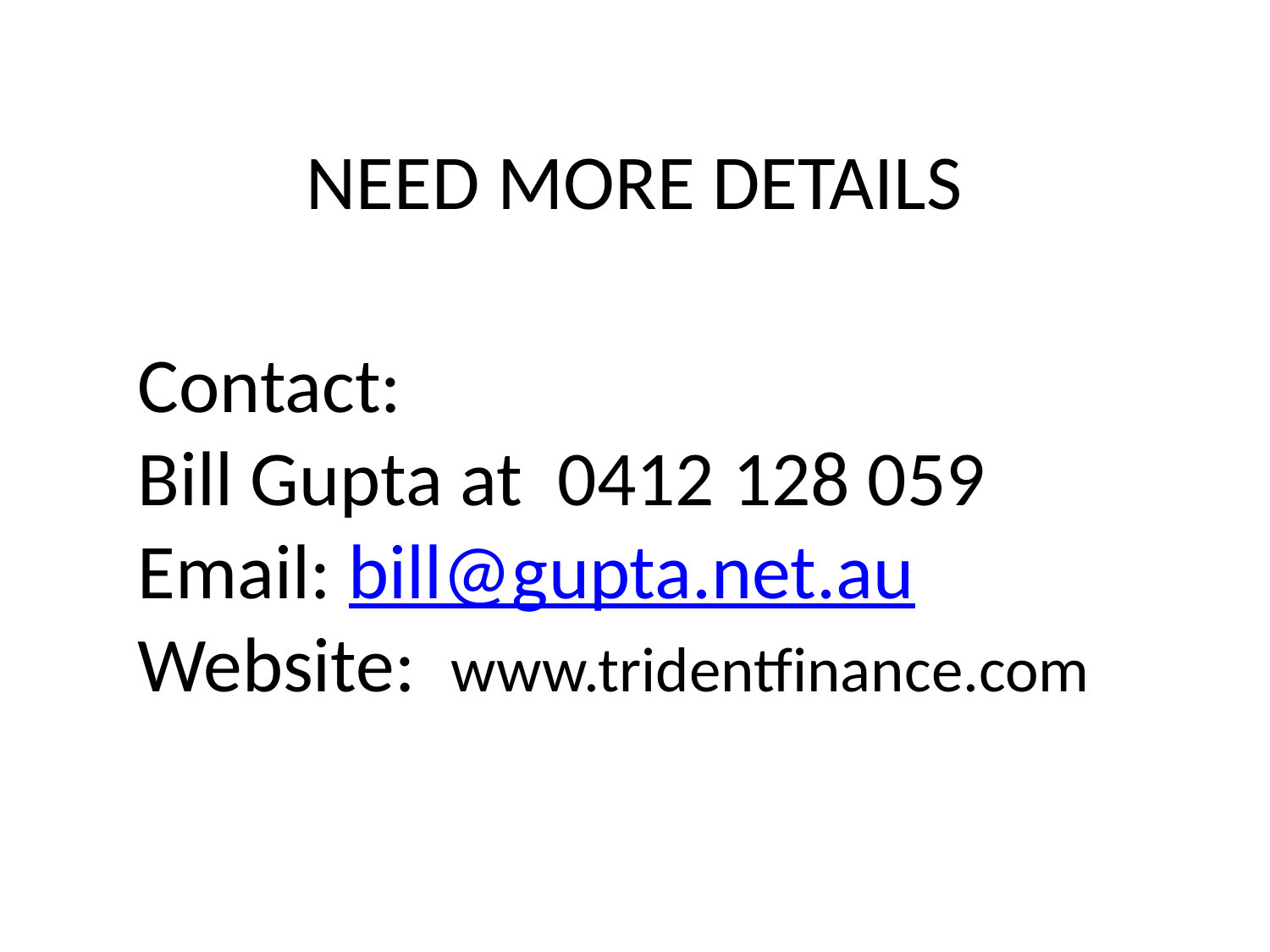

# NEED MORE DETAILS
Contact:
Bill Gupta at  0412 128 059
Email: bill@gupta.net.au
Website:  www.tridentfinance.com